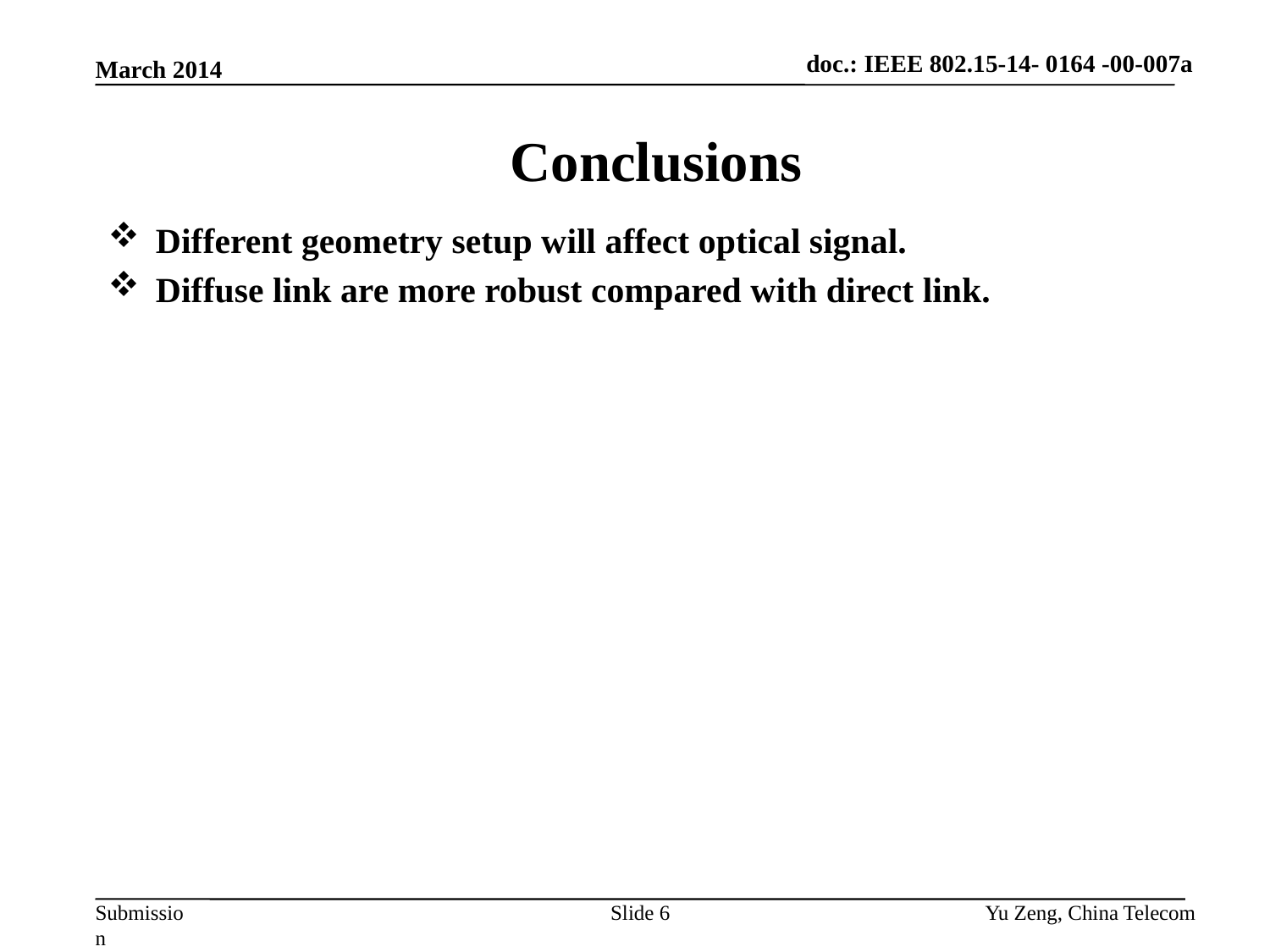

doc.: IEEE 802.15-14- 0164 -00-007a

March 2014
# Conclusions
Different geometry setup will affect optical signal.
Diffuse link are more robust compared with direct link.
Slide 6
Yu Zeng, China Telecom